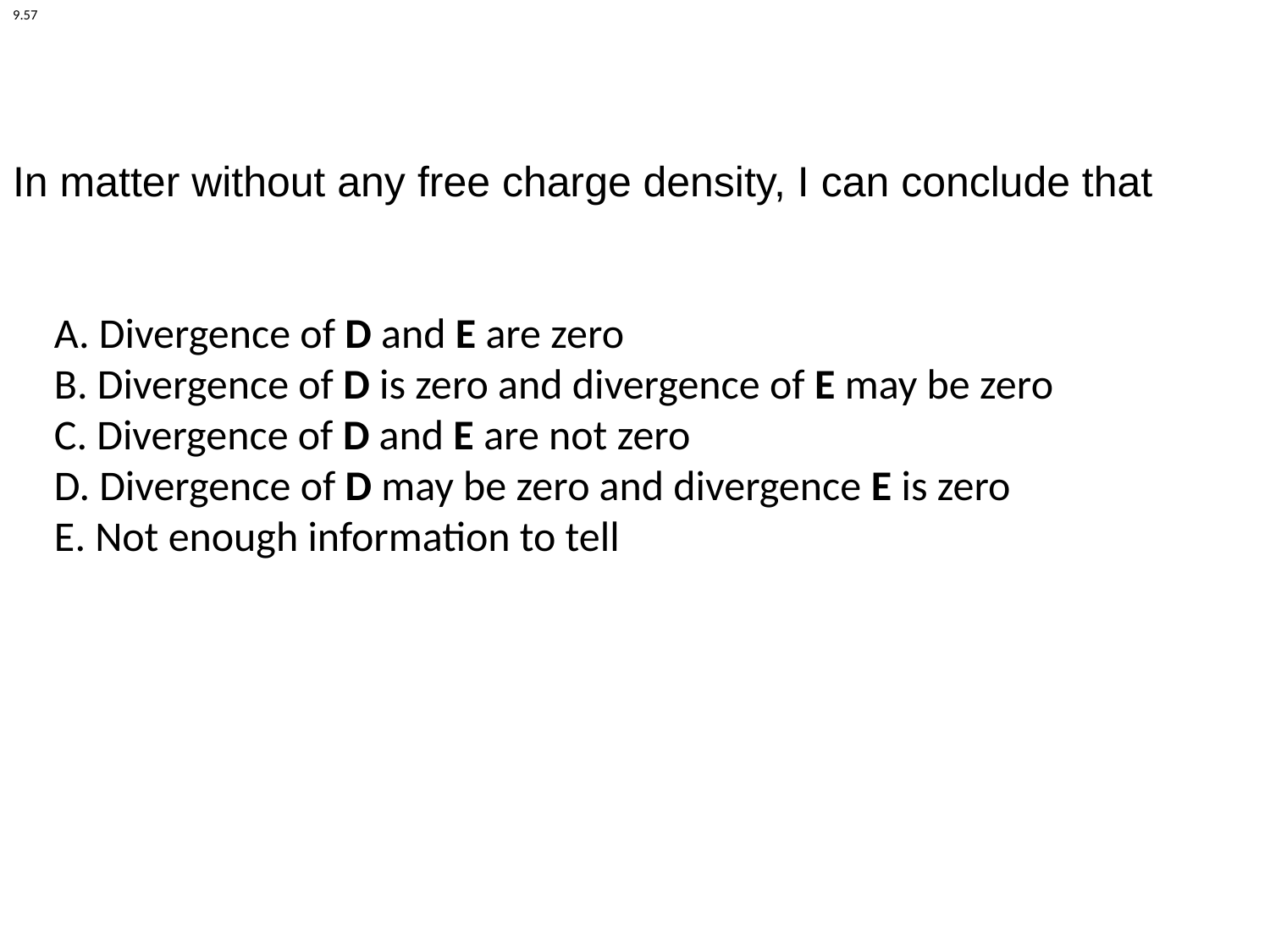

9.57
In matter without any free charge density, I can conclude that
A. Divergence of D and E are zero
B. Divergence of D is zero and divergence of E may be zero
C. Divergence of D and E are not zero
D. Divergence of D may be zero and divergence E is zero
E. Not enough information to tell